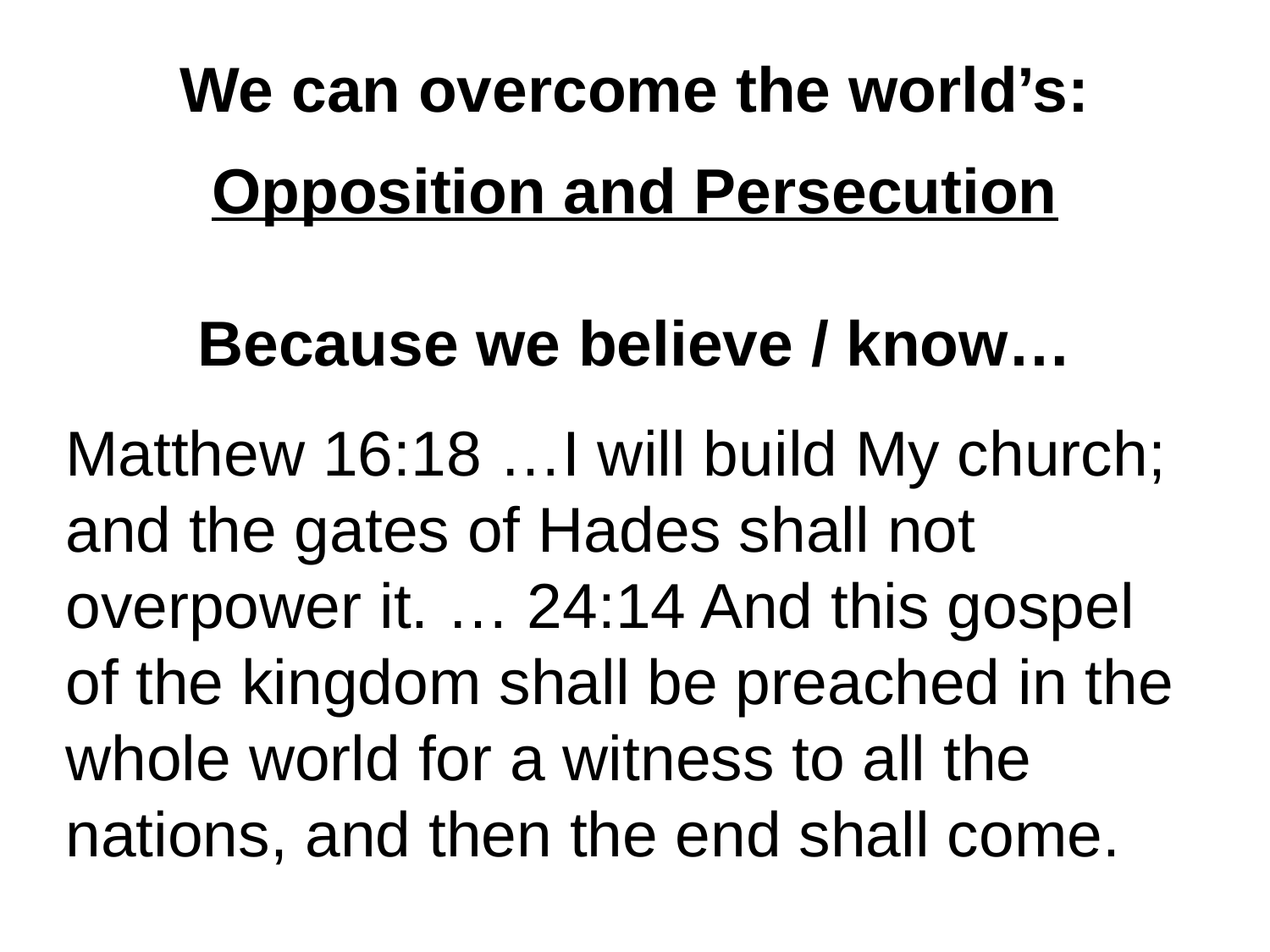

We can overcome the world’s:

Opposition and Persecution

Because we believe / know…

Matthew 16:18 …I will build My church; and the gates of Hades shall not overpower it. … 24:14 And this gospel of the kingdom shall be preached in the whole world for a witness to all the nations, and then the end shall come.